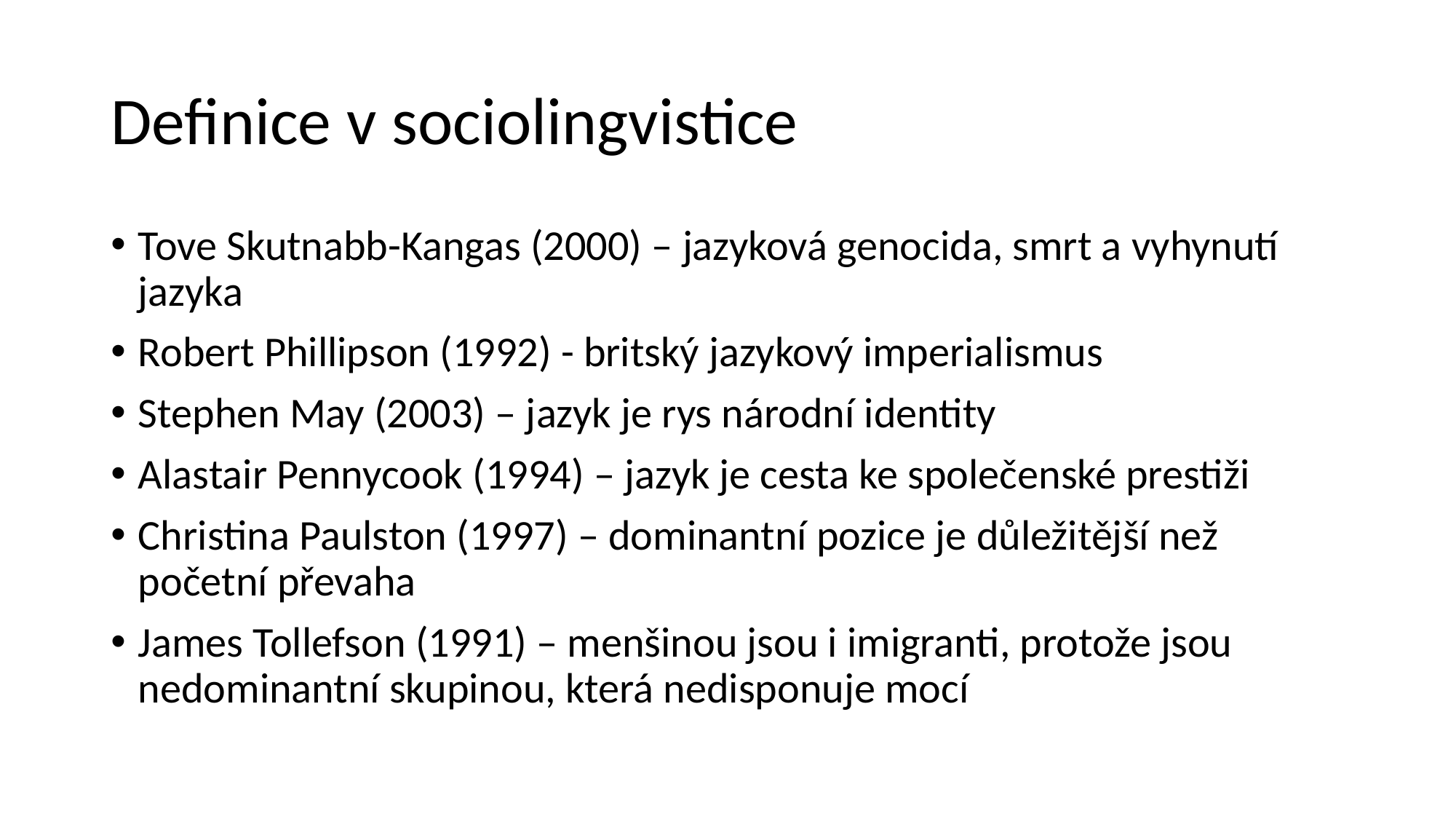

# Definice v sociolingvistice
Tove Skutnabb-Kangas (2000) – jazyková genocida, smrt a vyhynutí jazyka
Robert Phillipson (1992) - britský jazykový imperialismus
Stephen May (2003) – jazyk je rys národní identity
Alastair Pennycook (1994) – jazyk je cesta ke společenské prestiži
Christina Paulston (1997) – dominantní pozice je důležitější než početní převaha
James Tollefson (1991) – menšinou jsou i imigranti, protože jsou nedominantní skupinou, která nedisponuje mocí